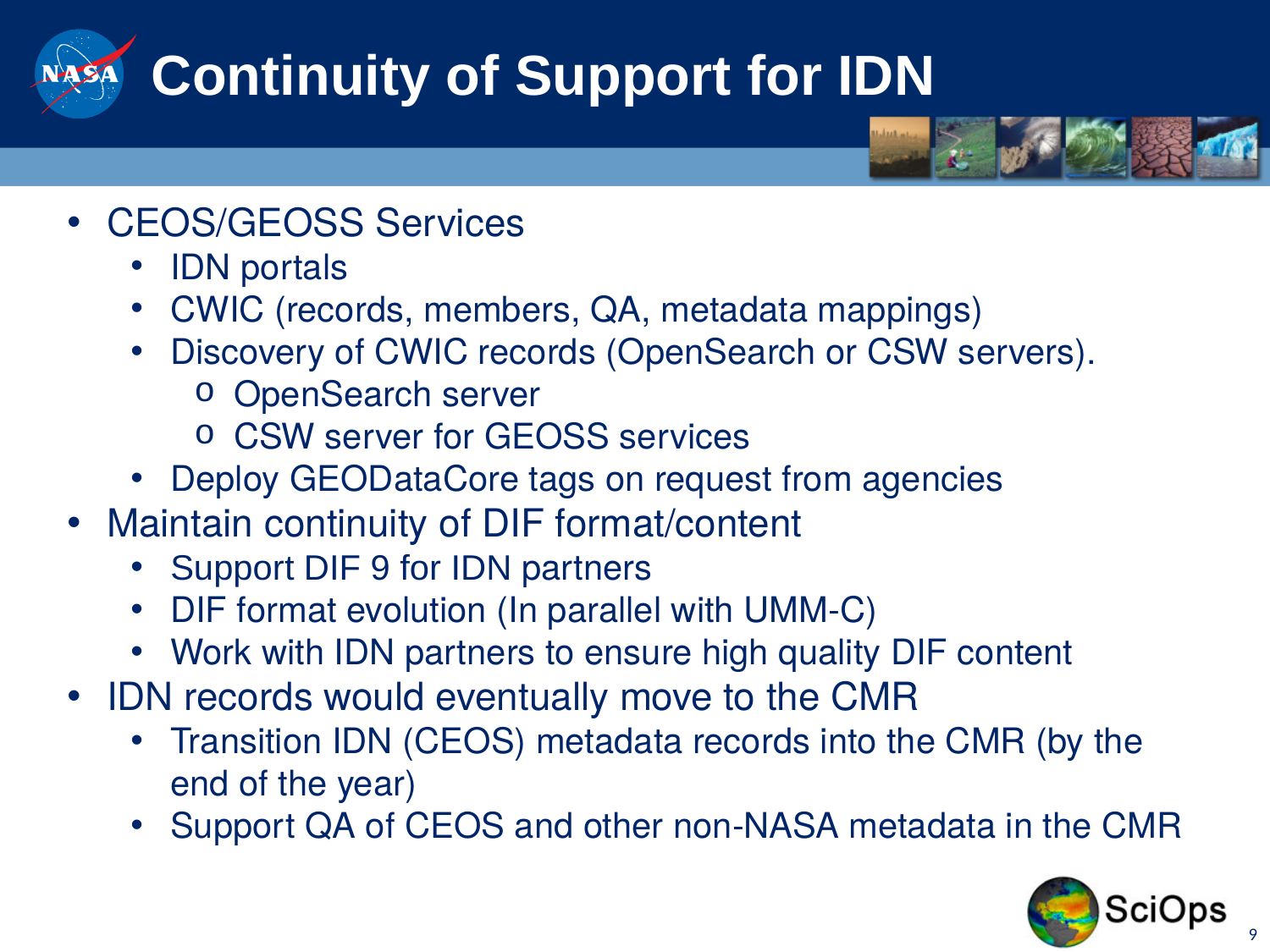

# Continuity of Support for IDN
CEOS/GEOSS Services
IDN portals
CWIC (records, members, QA, metadata mappings)
Discovery of CWIC records (OpenSearch or CSW servers).
OpenSearch server
CSW server for GEOSS services
Deploy GEODataCore tags on request from agencies
Maintain continuity of DIF format/content
Support DIF 9 for IDN partners
DIF format evolution (In parallel with UMM-C)
Work with IDN partners to ensure high quality DIF content
IDN records would eventually move to the CMR
Transition IDN (CEOS) metadata records into the CMR (by the end of the year)
Support QA of CEOS and other non-NASA metadata in the CMR

9